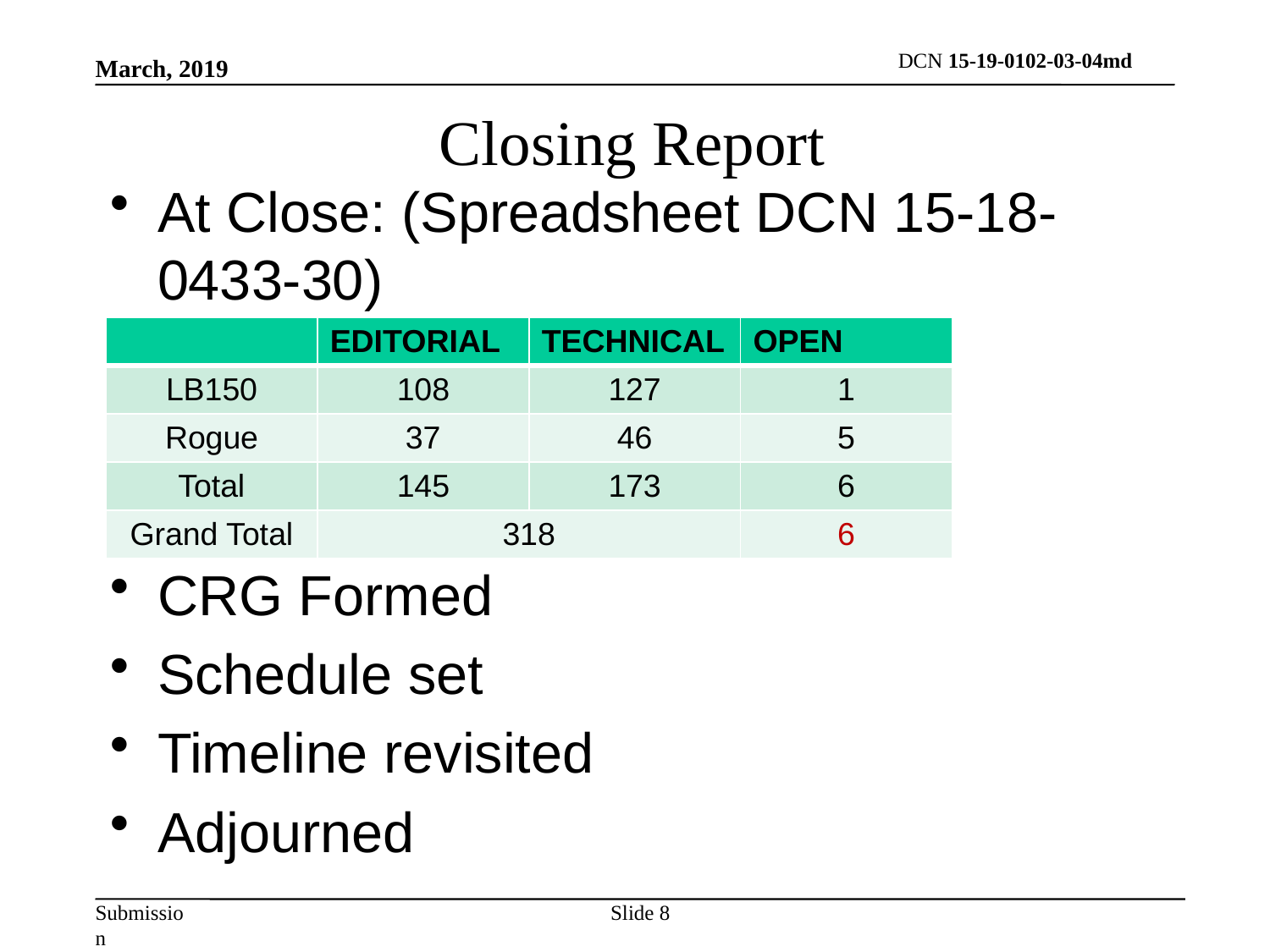

March, 2019
Closing Report
At Close: (Spreadsheet DCN 15-18-0433-30)

CRG Formed
Schedule set
Timeline revisited
Adjourned

|  | EDITORIAL | TECHNICAL | OPEN |
| --- | --- | --- | --- |
| LB150 | 108 | 127 | 1 |
| Rogue | 37 | 46 | 5 |
| Total | 145 | 173 | 6 |
| Grand Total | 318 |  | 6 |

Slide 8